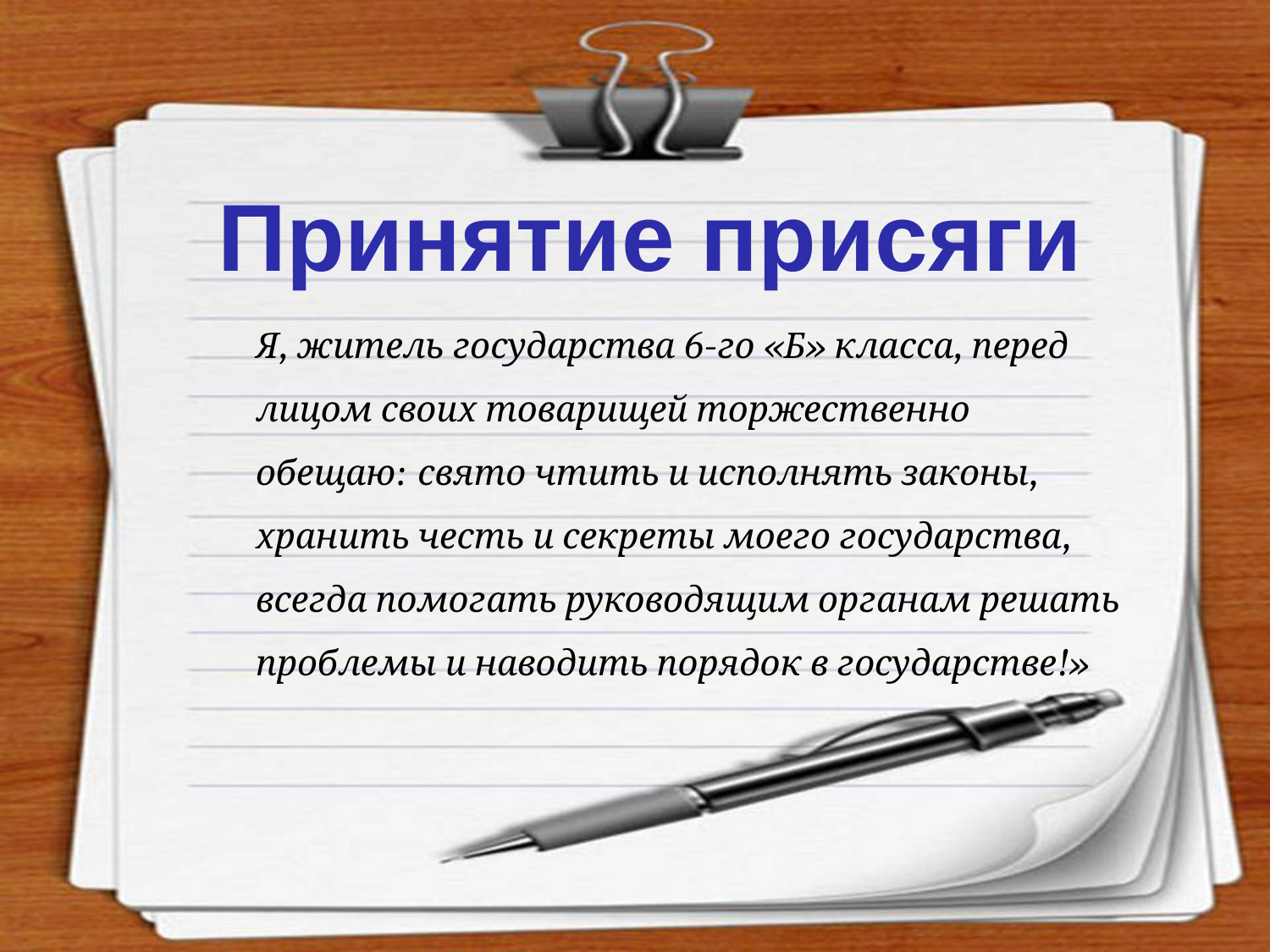

Принятие присяги
Я, житель государства 6-го «Б» класса, перед лицом своих товарищей торжественно обещаю: свято чтить и исполнять законы, хранить честь и секреты моего государства, всегда помогать руководящим органам решать проблемы и наводить порядок в государстве!»